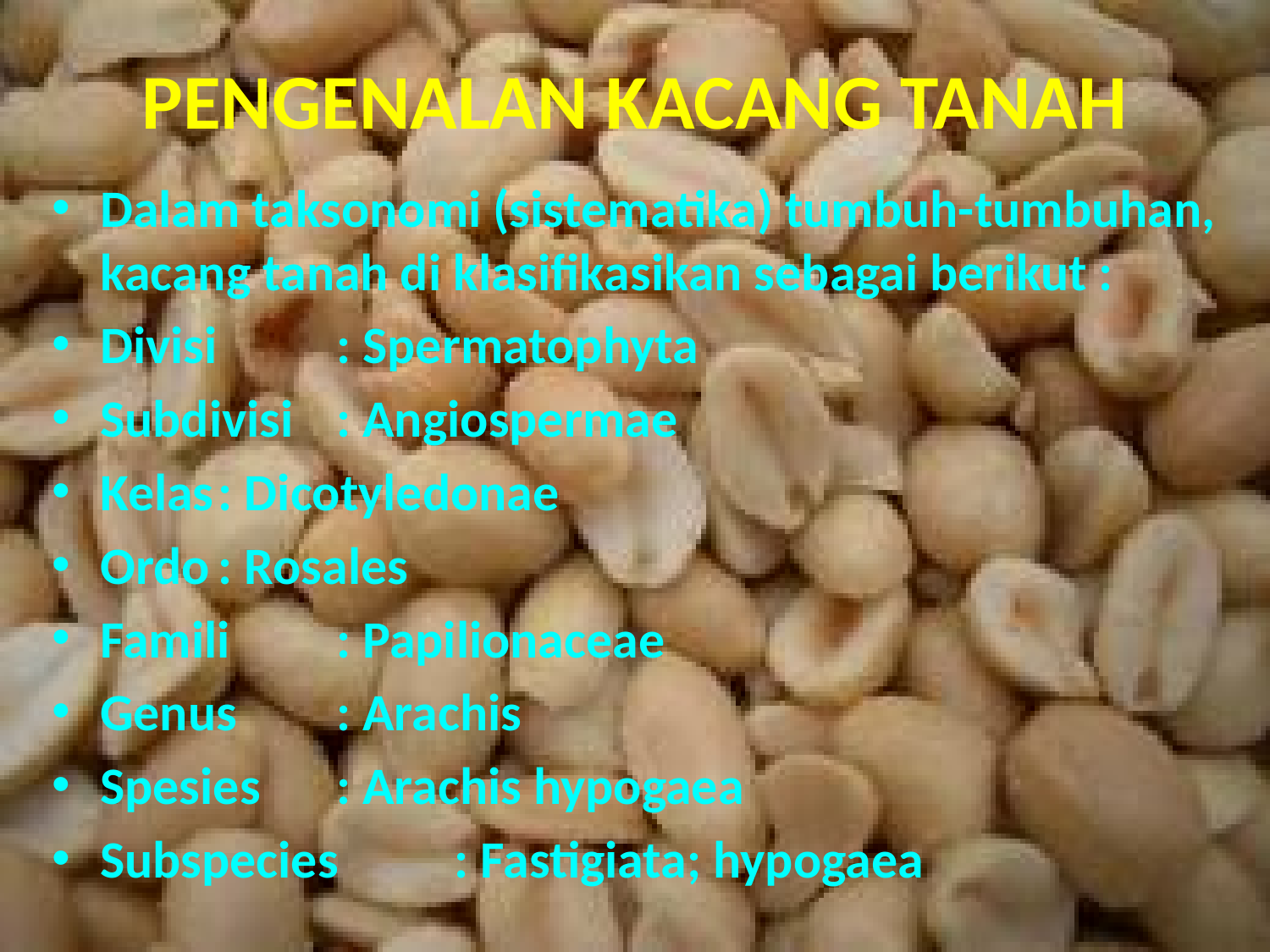

# PENGENALAN KACANG TANAH
Dalam taksonomi (sistematika) tumbuh-tumbuhan, kacang tanah di klasifikasikan sebagai berikut :
Divisi 			: Spermatophyta
Subdivisi			: Angiospermae
Kelas			: Dicotyledonae
Ordo			: Rosales
Famili			: Papilionaceae
Genus			: Arachis
Spesies			: Arachis hypogaea
Subspecies		: Fastigiata; hypogaea